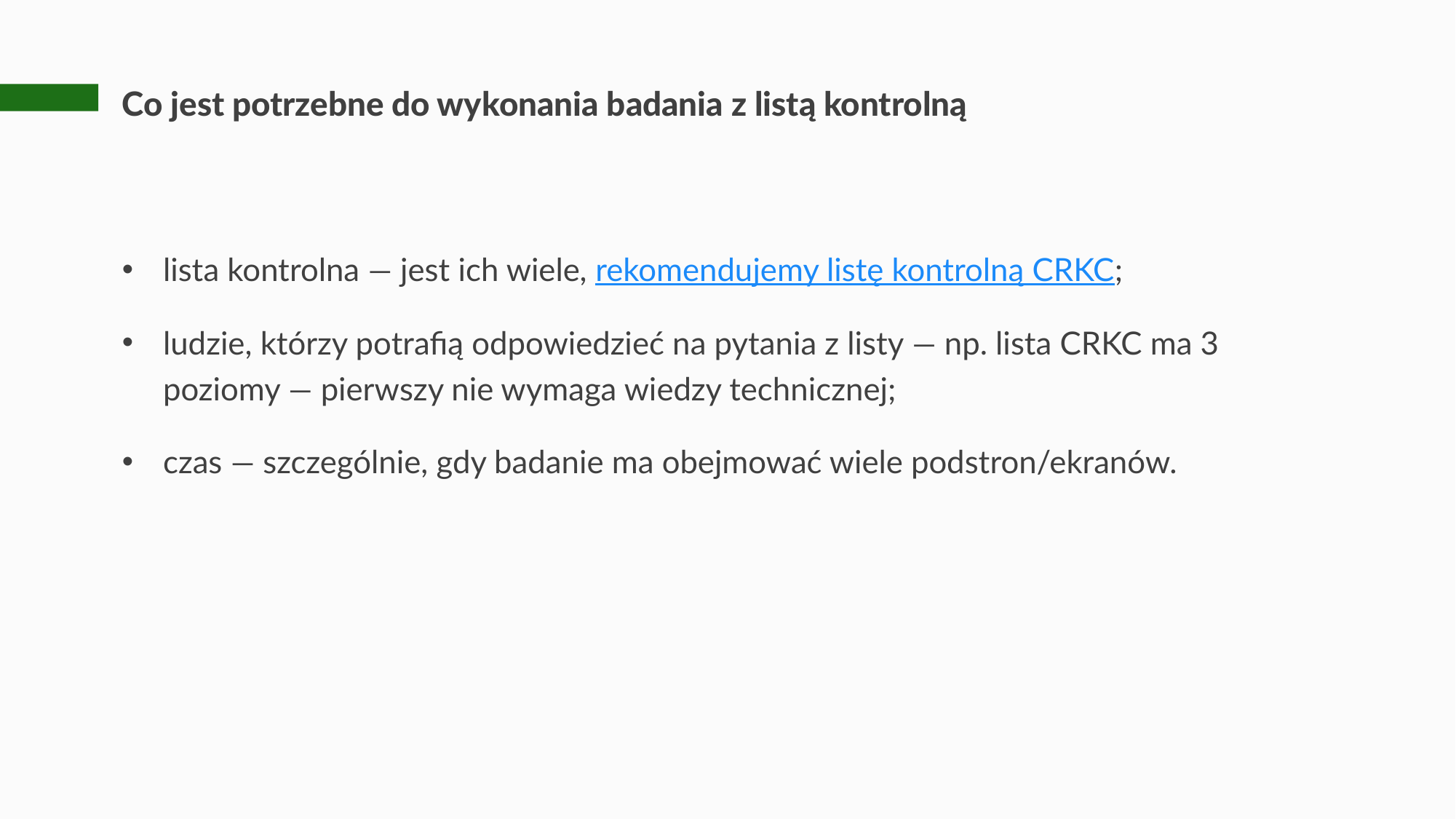

# Co jest potrzebne do wykonania badania z listą kontrolną
lista kontrolna — jest ich wiele, rekomendujemy listę kontrolną CRKC;
ludzie, którzy potrafią odpowiedzieć na pytania z listy — np. lista CRKC ma 3 poziomy — pierwszy nie wymaga wiedzy technicznej;
czas — szczególnie, gdy badanie ma obejmować wiele podstron/ekranów.